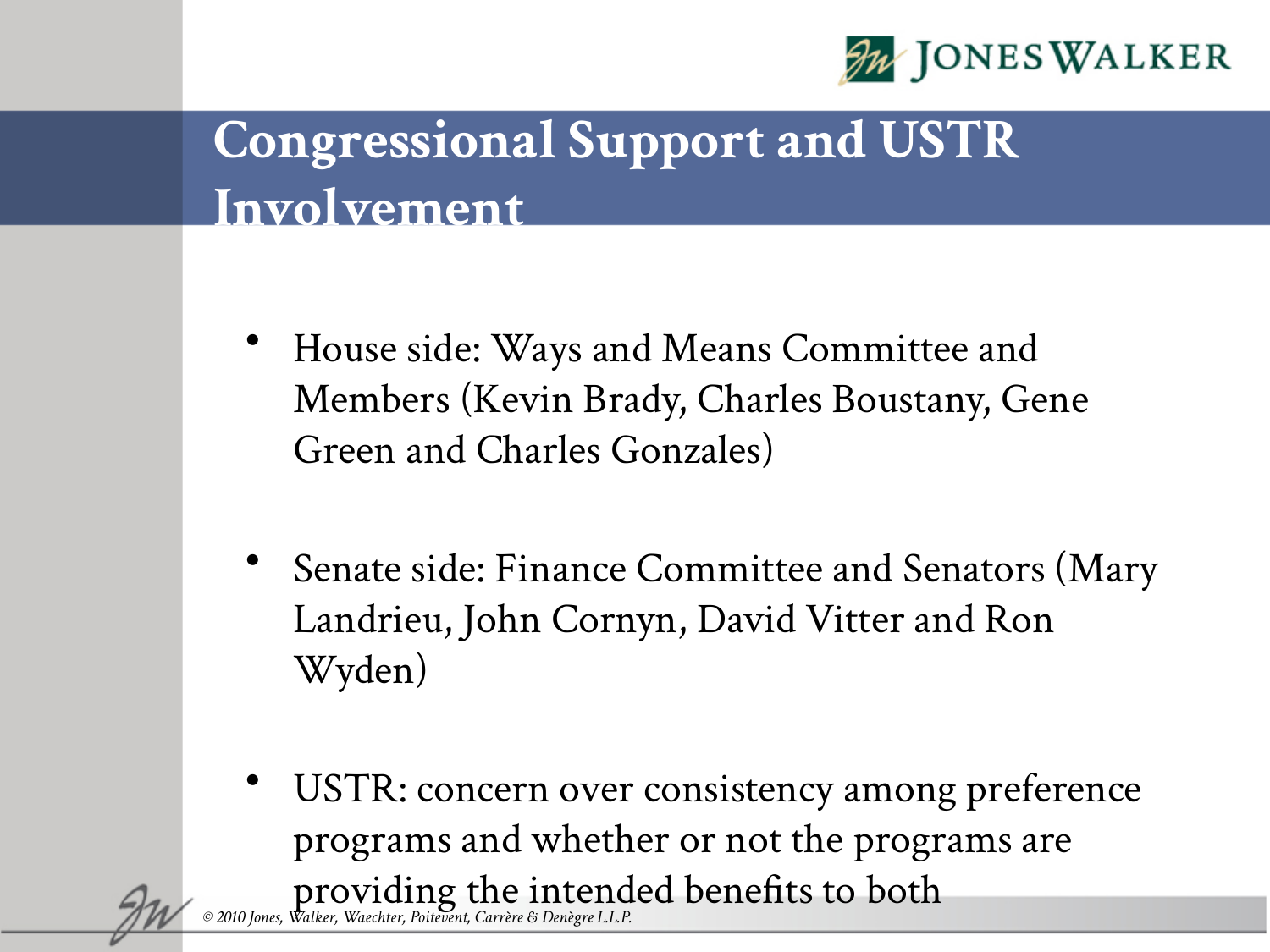

# Congressional Support and USTR Involvement

House side: Ways and Means Committee and Members (Kevin Brady, Charles Boustany, Gene Green and Charles Gonzales)

Senate side: Finance Committee and Senators (Mary Landrieu, John Cornyn, David Vitter and Ron Wyden)

USTR: concern over consistency among preference programs and whether or not the programs are providing the intended benefits to both